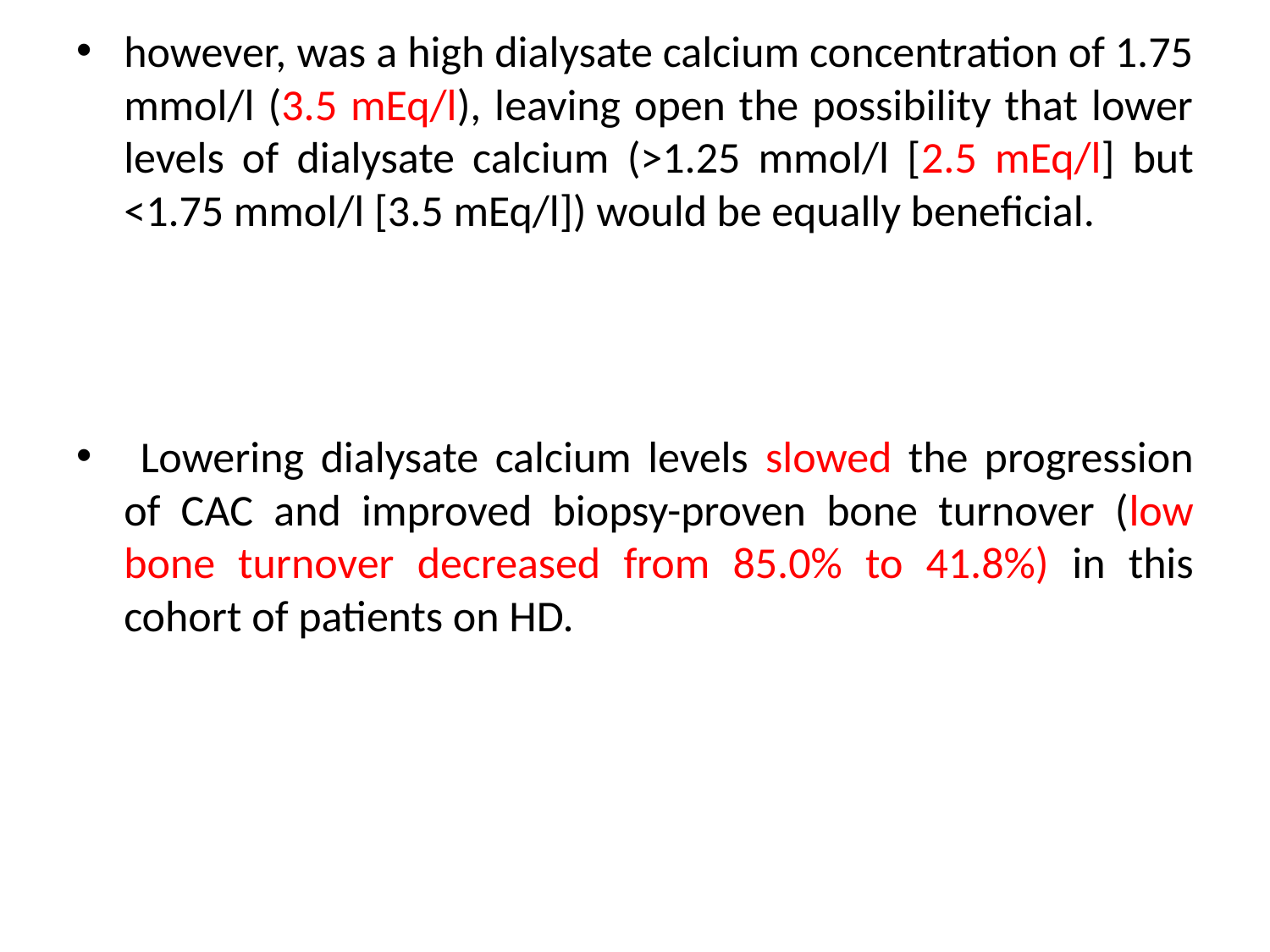

however, was a high dialysate calcium concentration of 1.75 mmol/l (3.5 mEq/l), leaving open the possibility that lower levels of dialysate calcium (>1.25 mmol/l [2.5 mEq/l] but <1.75 mmol/l [3.5 mEq/l]) would be equally beneficial.

 Lowering dialysate calcium levels slowed the progression of CAC and improved biopsy-proven bone turnover (low bone turnover decreased from 85.0% to 41.8%) in this cohort of patients on HD.